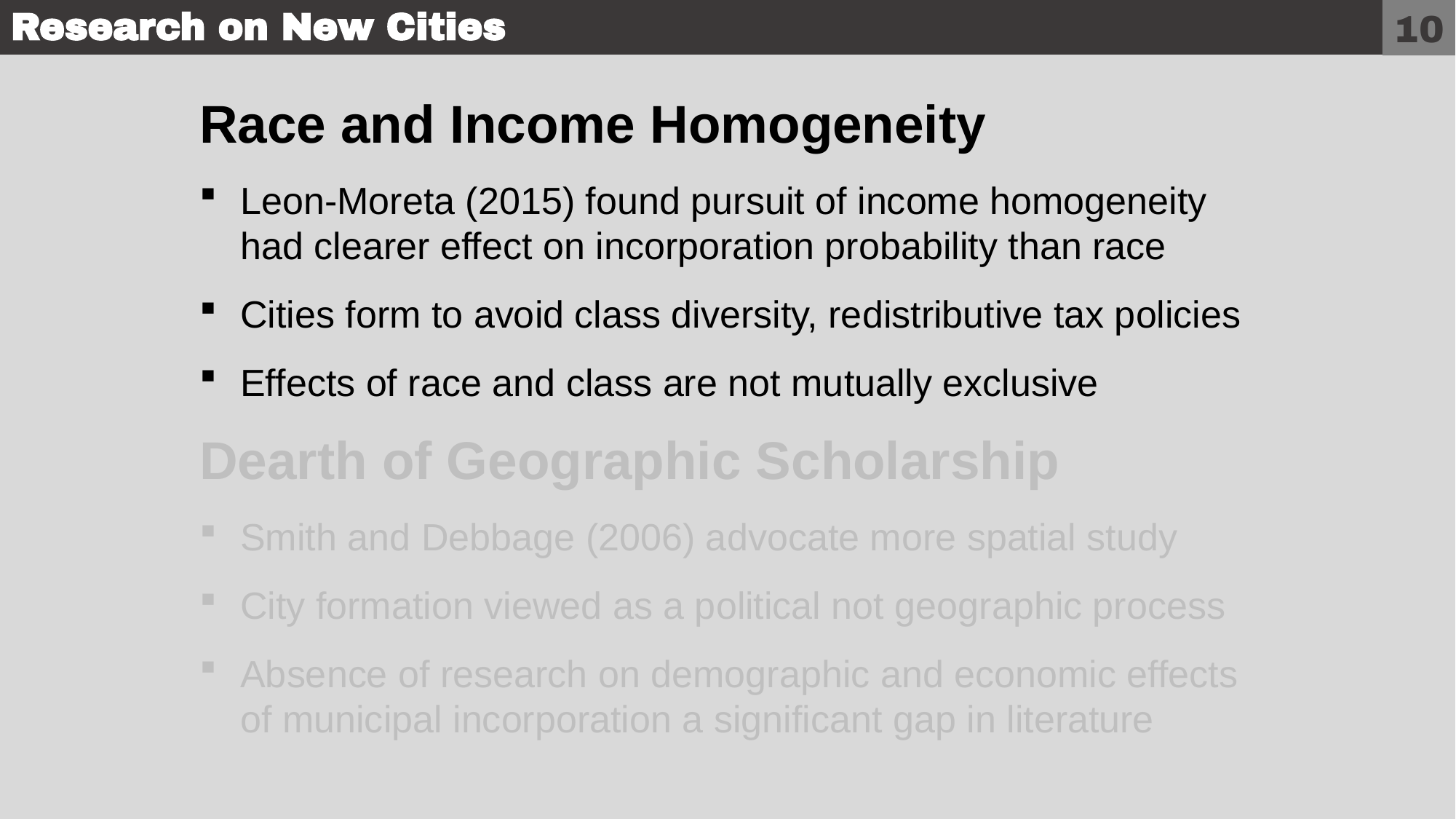

Research on New Cities
10
Race and Income Homogeneity
Leon-Moreta (2015) found pursuit of income homogeneity had clearer effect on incorporation probability than race
Cities form to avoid class diversity, redistributive tax policies
Effects of race and class are not mutually exclusive
Dearth of Geographic Scholarship
Smith and Debbage (2006) advocate more spatial study
City formation viewed as a political not geographic process
Absence of research on demographic and economic effects of municipal incorporation a significant gap in literature